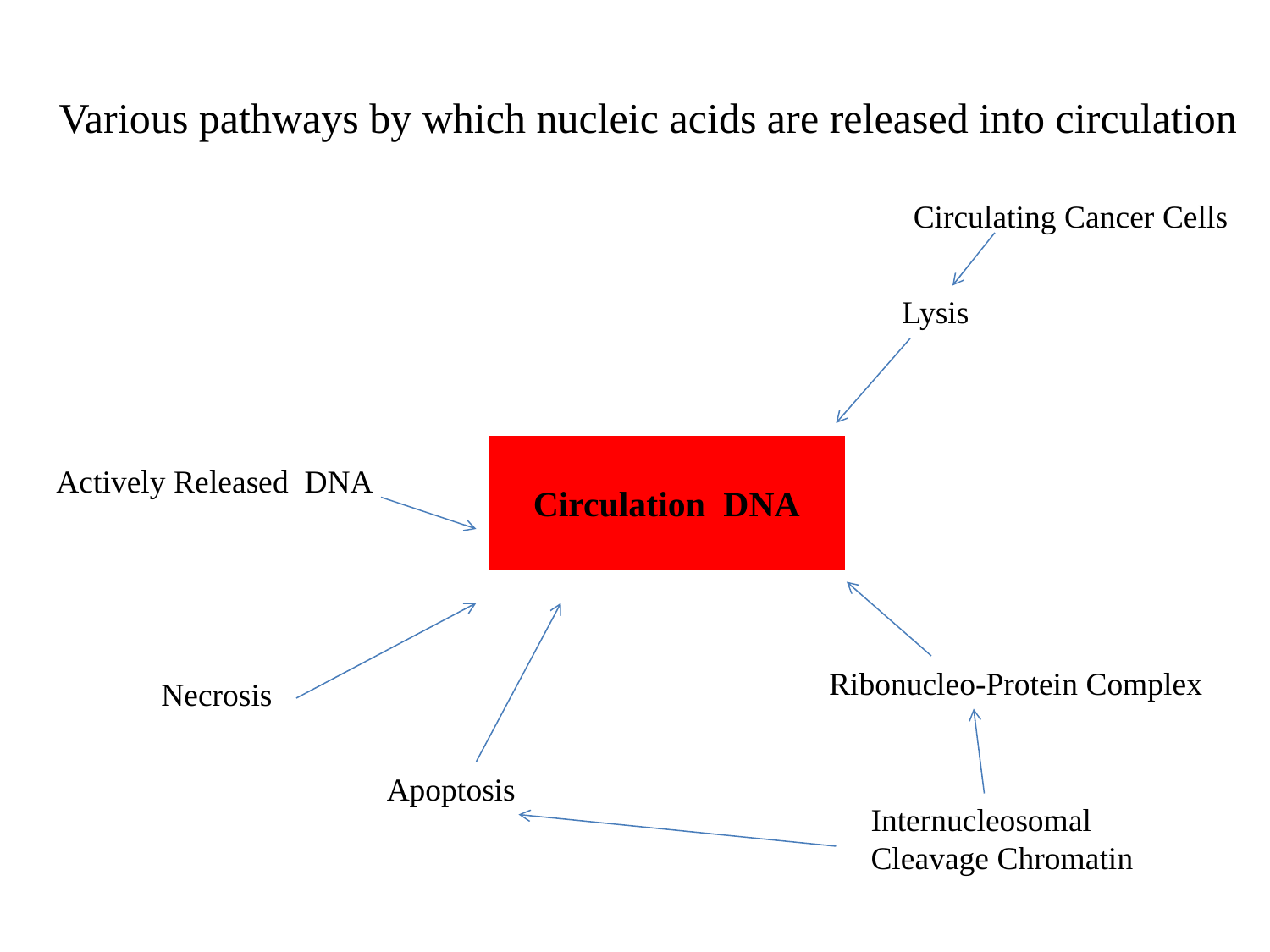

Various pathways by which nucleic acids are released into circulation
Circulating Cancer Cells
Lysis
Circulation  DNA
Actively Released  DNA
Ribonucleo-Protein Complex
Necrosis
Apoptosis
Internucleosomal
Cleavage Chromatin